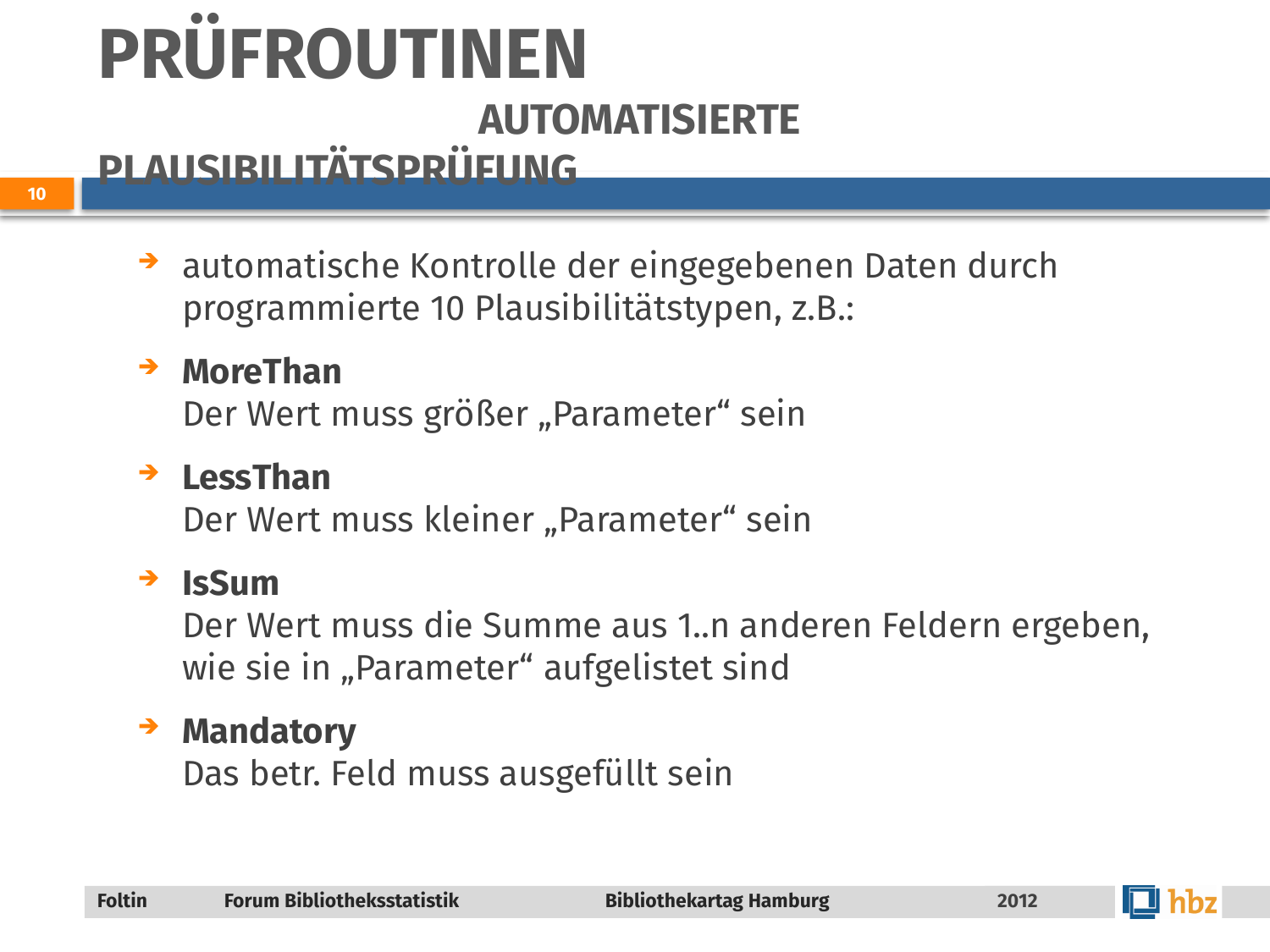

# Prüfroutinen automatisierte Plausibilitätsprüfung
10
automatische Kontrolle der eingegebenen Daten durch programmierte 10 Plausibilitätstypen, z.B.:
MoreThan
Der Wert muss größer „Parameter“ sein
LessThan
Der Wert muss kleiner „Parameter“ sein
IsSum
Der Wert muss die Summe aus 1..n anderen Feldern ergeben, wie sie in „Parameter“ aufgelistet sind
Mandatory
Das betr. Feld muss ausgefüllt sein

2012
Foltin 	Forum Bibliotheksstatistik  		Bibliothekartag Hamburg